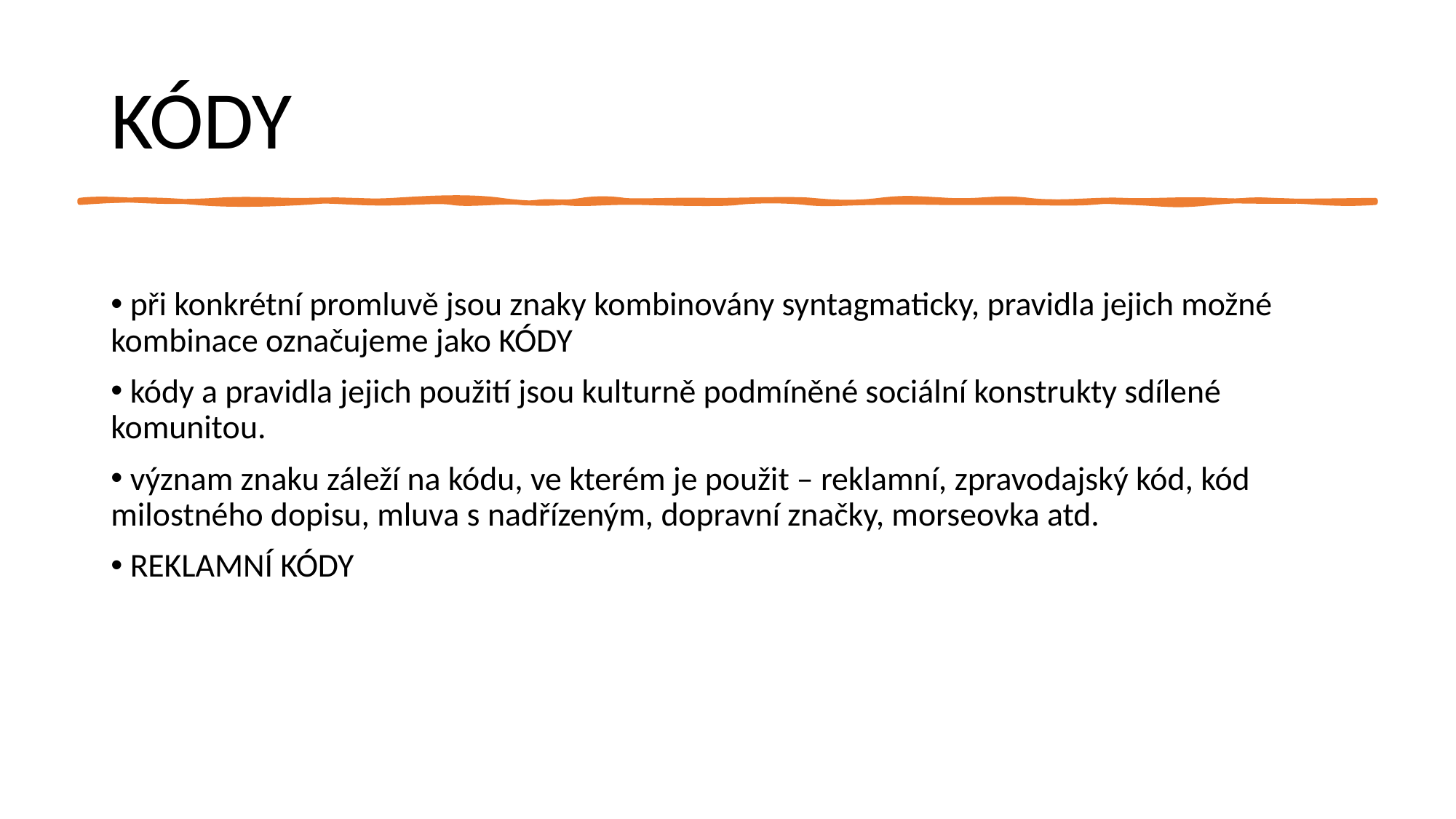

# KÓDY

 při konkrétní promluvě jsou znaky kombinovány syntagmaticky, pravidla jejich možné kombinace označujeme jako KÓDY
 kódy a pravidla jejich použití jsou kulturně podmíněné sociální konstrukty sdílené komunitou.
 význam znaku záleží na kódu, ve kterém je použit – reklamní, zpravodajský kód, kód milostného dopisu, mluva s nadřízeným, dopravní značky, morseovka atd.
 REKLAMNÍ KÓDY